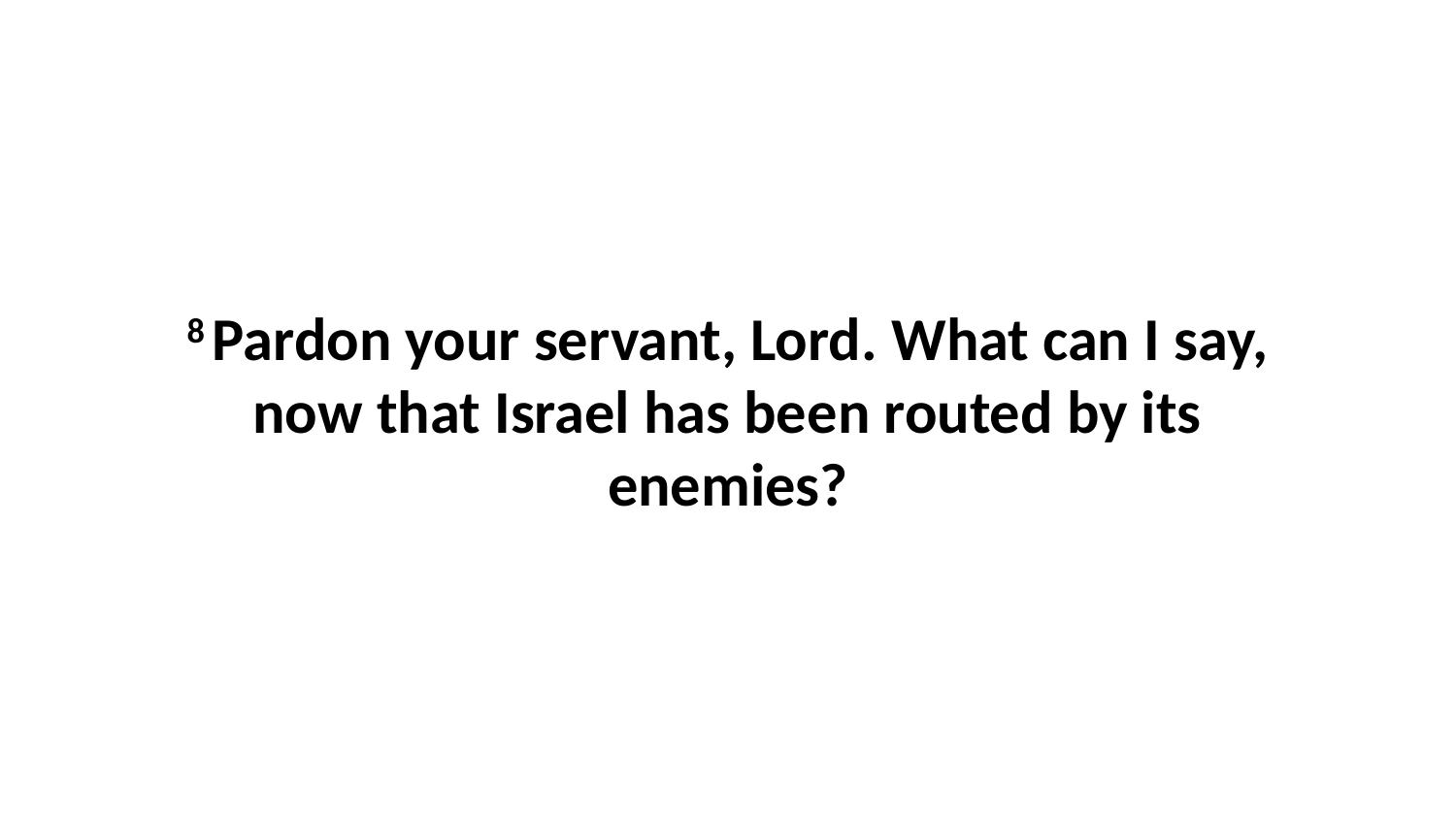

8 Pardon your servant, Lord. What can I say, now that Israel has been routed by its enemies?